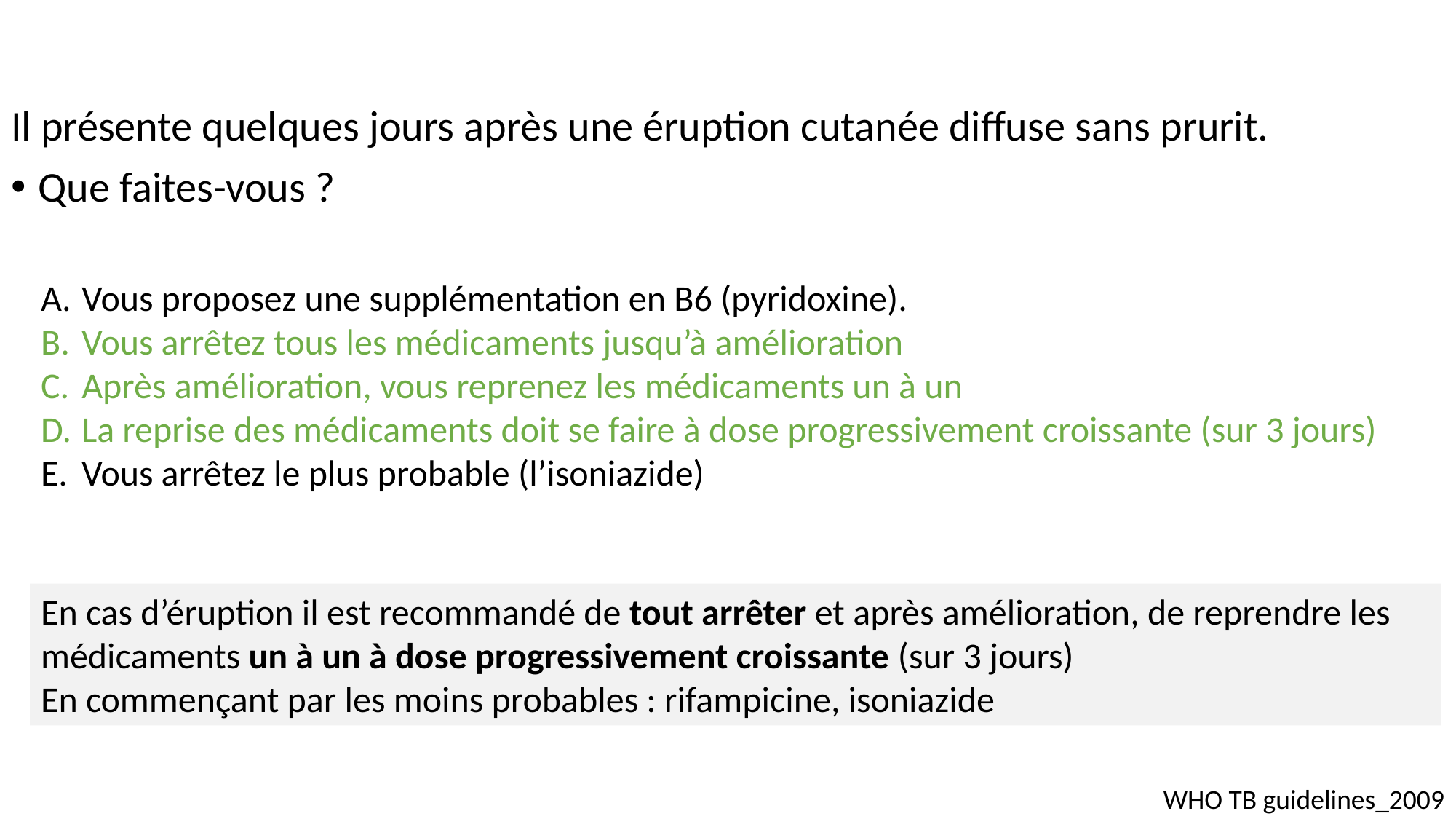

Il présente quelques jours après une éruption cutanée diffuse sans prurit.
Que faites-vous ?
Vous proposez une supplémentation en B6 (pyridoxine).
Vous arrêtez tous les médicaments jusqu’à amélioration
Après amélioration, vous reprenez les médicaments un à un
La reprise des médicaments doit se faire à dose progressivement croissante (sur 3 jours)
Vous arrêtez le plus probable (l’isoniazide)
En cas d’éruption il est recommandé de tout arrêter et après amélioration, de reprendre les médicaments un à un à dose progressivement croissante (sur 3 jours)
En commençant par les moins probables : rifampicine, isoniazide
WHO TB guidelines_2009